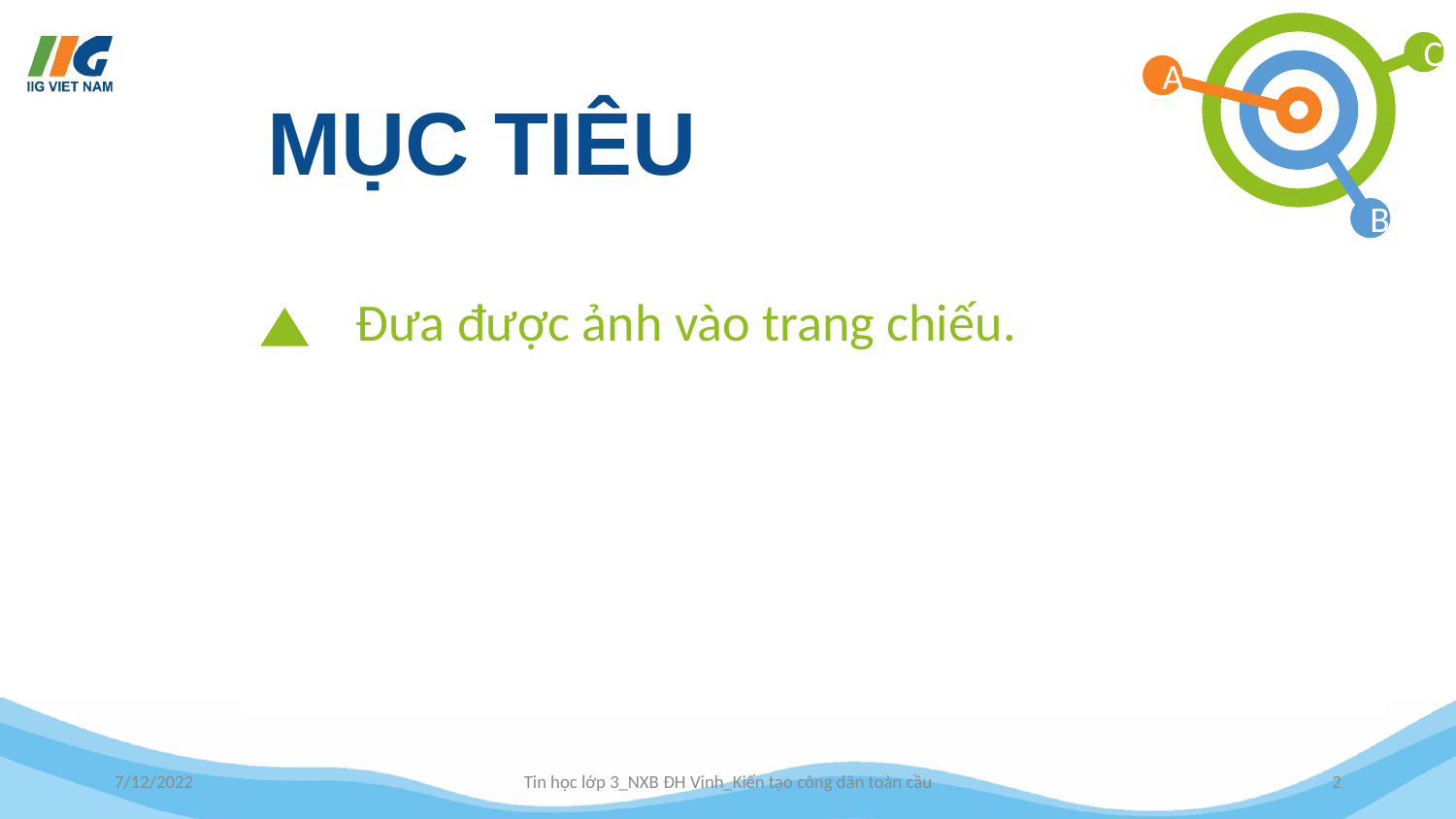

Đưa được ảnh vào trang chiếu.

Lưu và đặt được tên cho tệp trình chiếu.

7/12/2022
Tin học lớp 3_NXB ĐH Vinh_Kiến tạo công dân toàn cầu
2